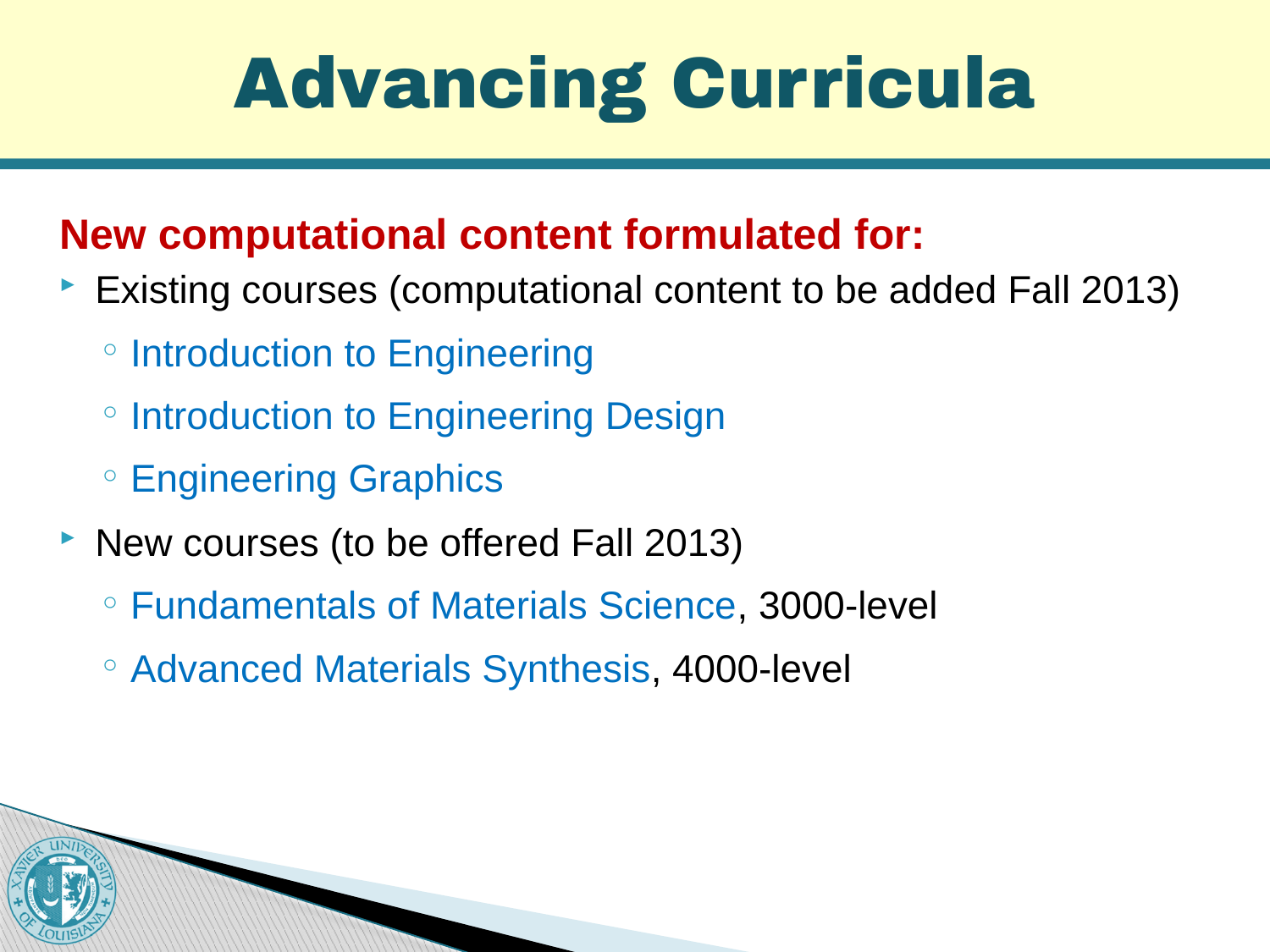

# Advancing Curricula
New computational content formulated for:
Existing courses (computational content to be added Fall 2013)
Introduction to Engineering
Introduction to Engineering Design
Engineering Graphics
New courses (to be offered Fall 2013)
Fundamentals of Materials Science, 3000-level
Advanced Materials Synthesis, 4000-level